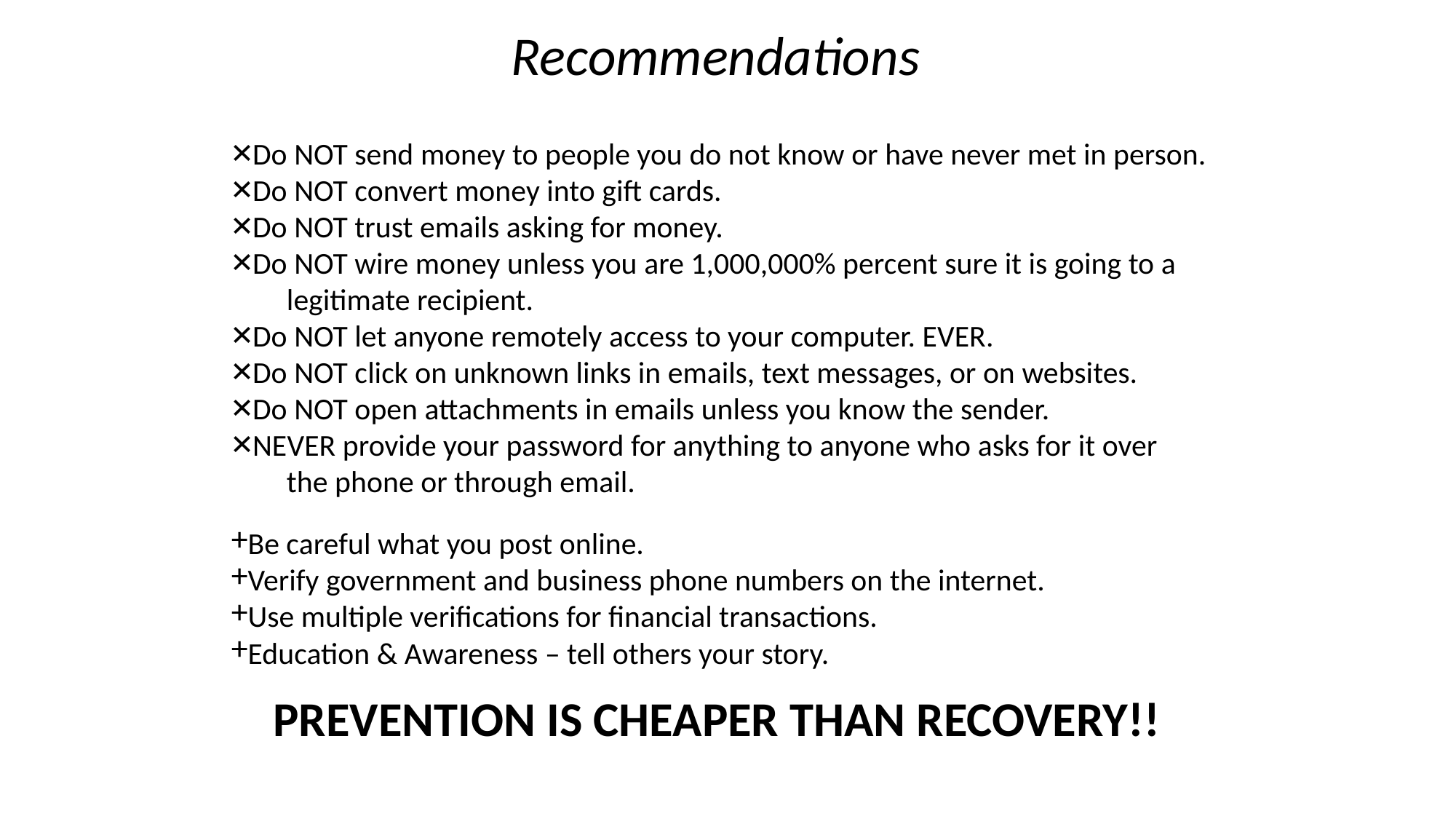

# Recommendations
Do NOT send money to people you do not know or have never met in person.
Do NOT convert money into gift cards.
Do NOT trust emails asking for money.
Do NOT wire money unless you are 1,000,000% percent sure it is going to a
        legitimate recipient.
Do NOT let anyone remotely access to your computer. EVER.
Do NOT click on unknown links in emails, text messages, or on websites.
Do NOT open attachments in emails unless you know the sender.
NEVER provide your password for anything to anyone who asks for it over
        the phone or through email.

Be careful what you post online.
Verify government and business phone numbers on the internet.
Use multiple verifications for financial transactions.
Education & Awareness – tell others your story.
PREVENTION IS CHEAPER THAN RECOVERY!!